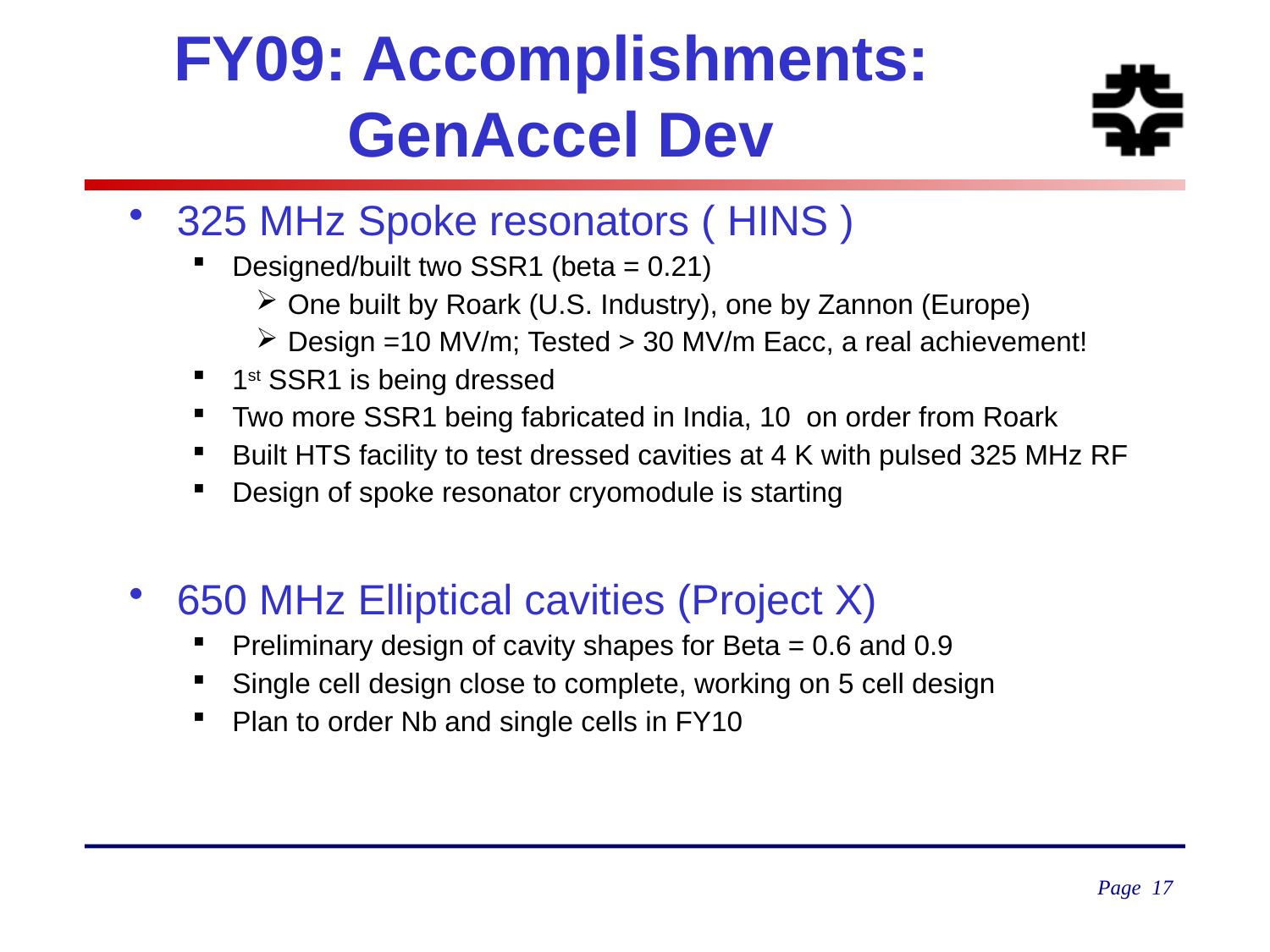

# FY09: Accomplishments: GenAccel Dev
325 MHz Spoke resonators ( HINS )
Designed/built two SSR1 (beta = 0.21)
One built by Roark (U.S. Industry), one by Zannon (Europe)
Design =10 MV/m; Tested > 30 MV/m Eacc, a real achievement!
1st SSR1 is being dressed
Two more SSR1 being fabricated in India, 10  on order from Roark
Built HTS facility to test dressed cavities at 4 K with pulsed 325 MHz RF
Design of spoke resonator cryomodule is starting

650 MHz Elliptical cavities (Project X)
Preliminary design of cavity shapes for Beta = 0.6 and 0.9
Single cell design close to complete, working on 5 cell design
Plan to order Nb and single cells in FY10
Page 17